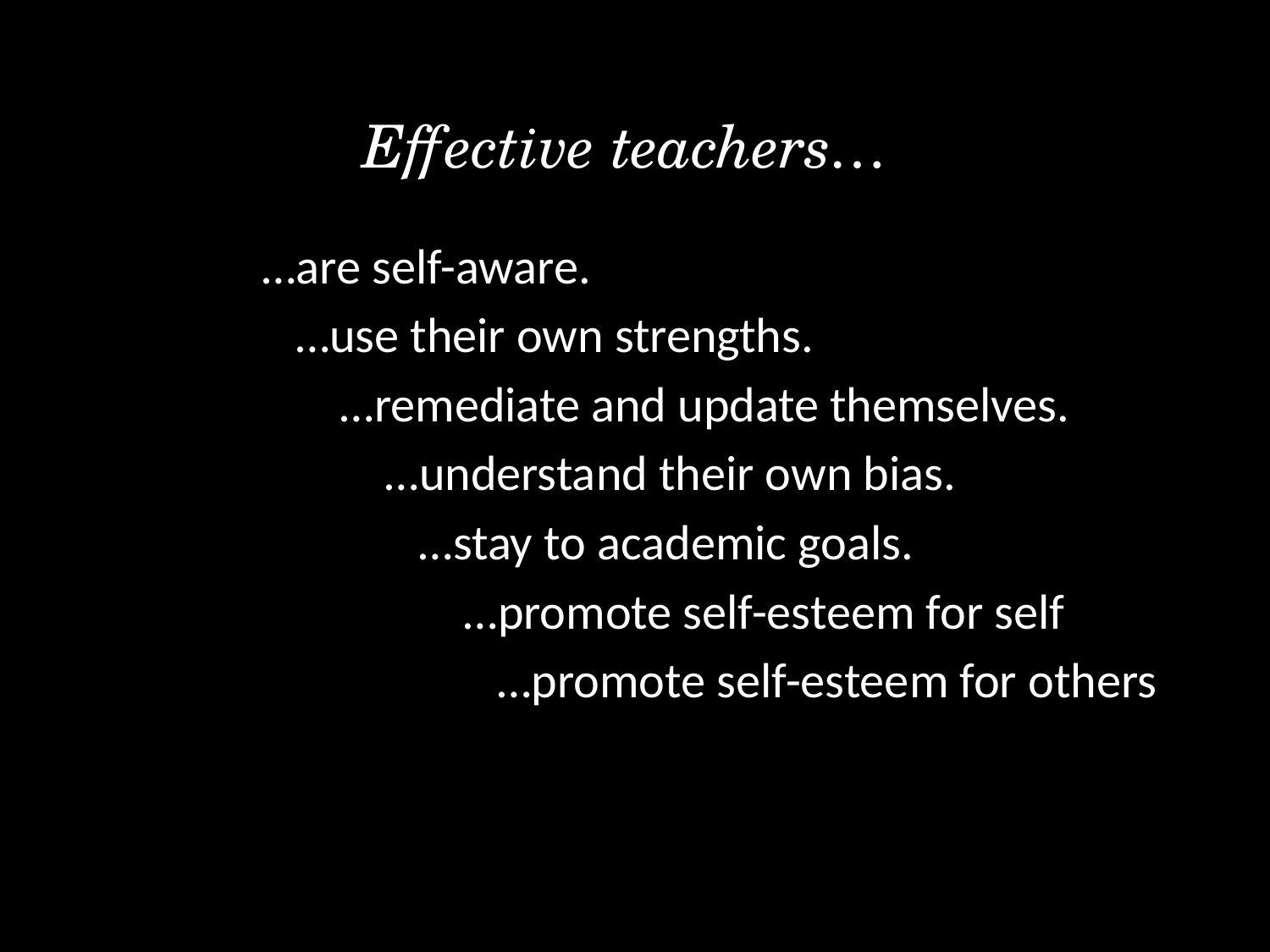

# Effective teachers…
…are self-aware.
   …use their own strengths.
       …remediate and update themselves.
           …understand their own bias.
              …stay to academic goals.
                  …promote self-esteem for self
                     …promote self-esteem for others